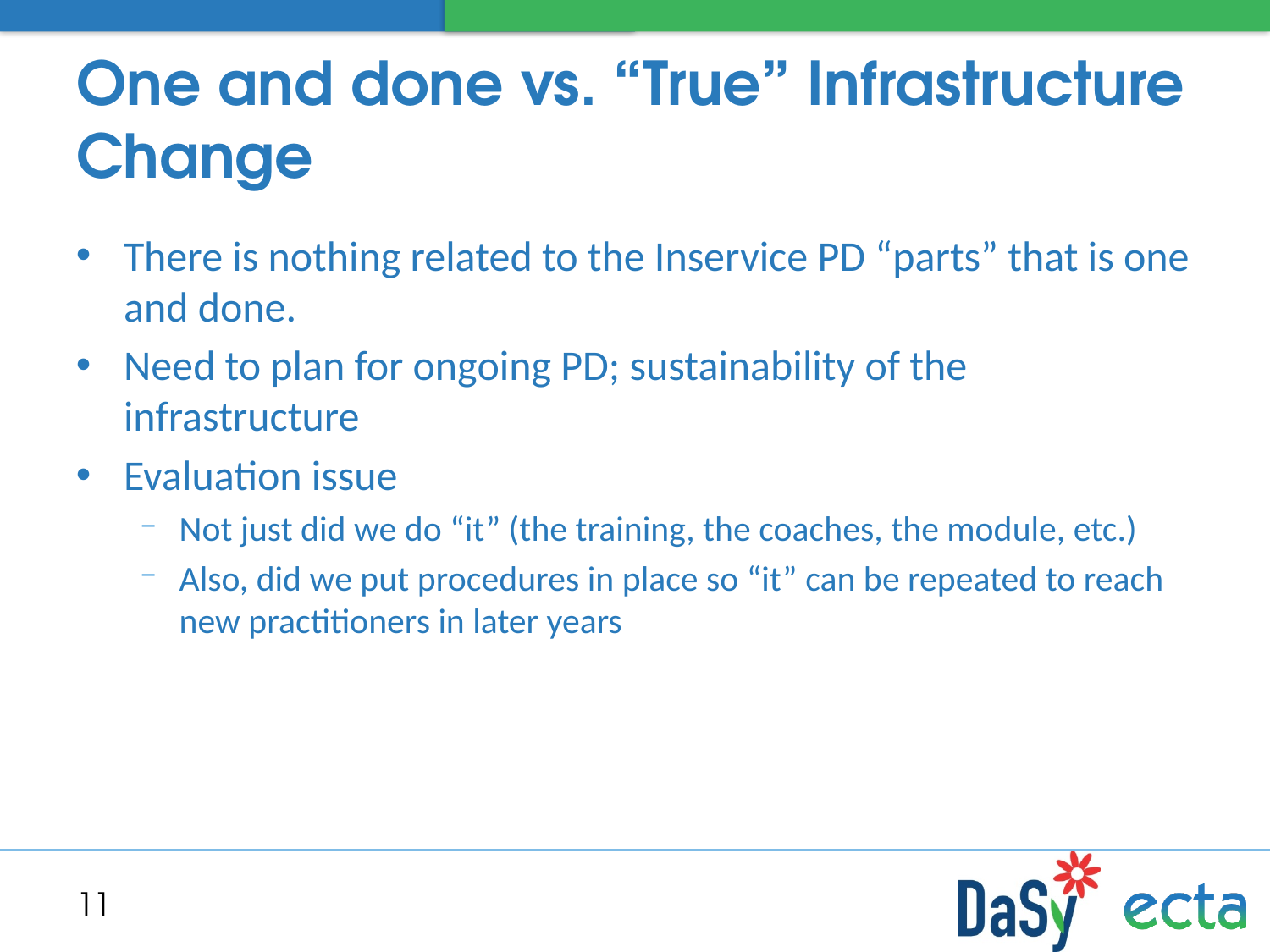

# One and done vs. “True” Infrastructure Change
There is nothing related to the Inservice PD “parts” that is one and done.
Need to plan for ongoing PD; sustainability of the infrastructure
Evaluation issue
Not just did we do “it” (the training, the coaches, the module, etc.)
Also, did we put procedures in place so “it” can be repeated to reach new practitioners in later years
11